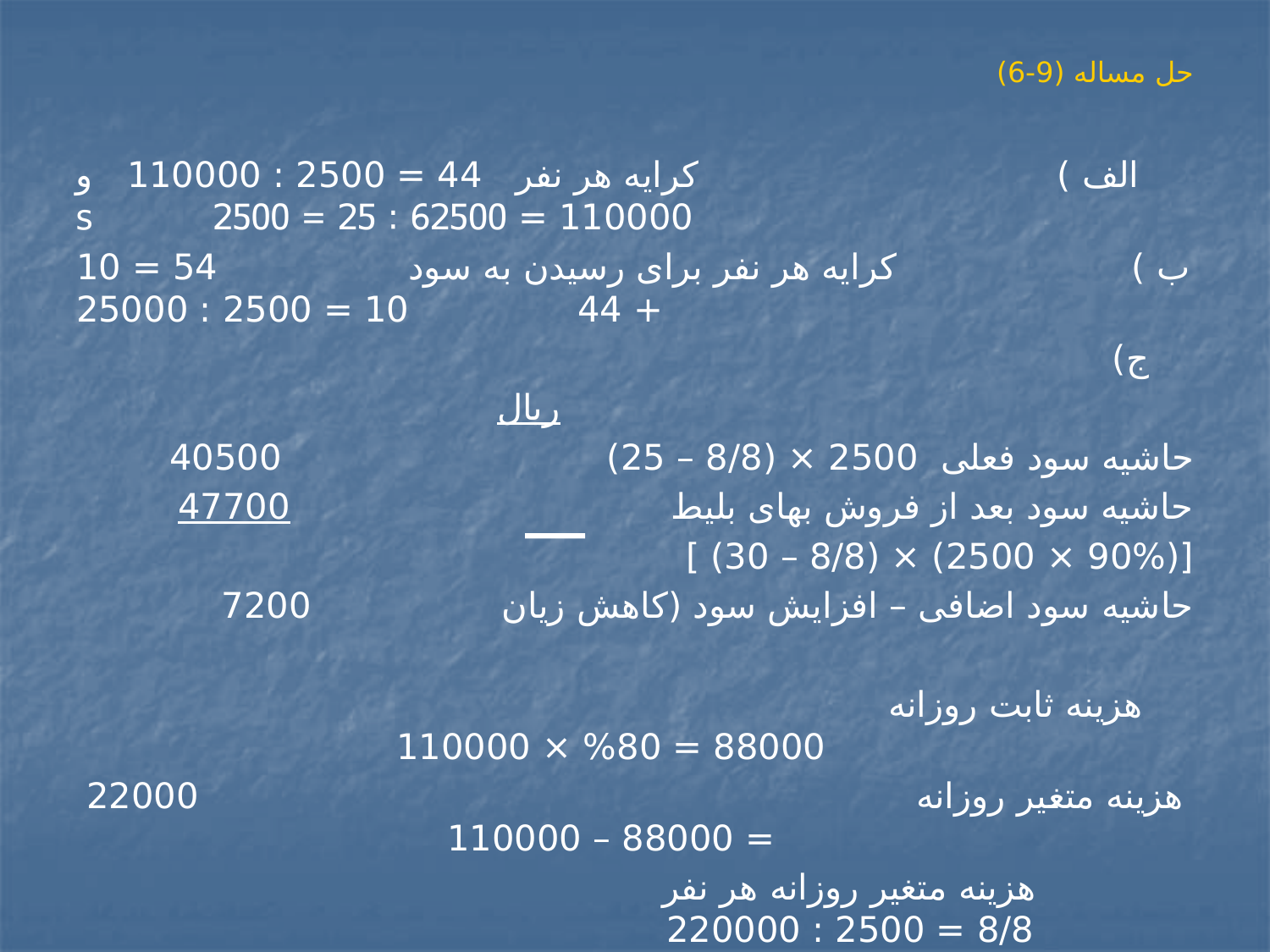

# حل مساله (9-6)
الف )                                کرایه هر نفر   44 = 2500 : 110000   و 110000 = s           2500 = 25 : 62500
ب )                     کرایه هر نفر برای رسیدن به سود                 54 = 10 + 44               10 = 2500 : 25000
    ج)
                    ریال
حاشیه سود فعلی  2500 × (8/8 – 25)                             40500
حاشیه سود بعد از فروش بهای بلیط                                  47700
[(90% × 2500) × (8/8 – 30) ]
حاشیه سود اضافی – افزایش سود (کاهش زیان                 7200

هزینه ثابت روزانه                                                                     88000 = 80% × 110000
هزینه متغیر روزانه                                                                22000 = 88000 – 110000
              هزینه متغیر روزانه هر نفر                                                               8/8 = 2500 : 220000
د ) صورت حساب سود و زیان پیش بینی را با بهای بلیط 25 ریال و هزینه های قسمت ج تهیه و ادامه آنرا با افزایش 10 ریال و کاهش 5% به ترتیب برای چند مورد تهیه و سود ویژه را تعیین می کنیم تا به سود برسیم